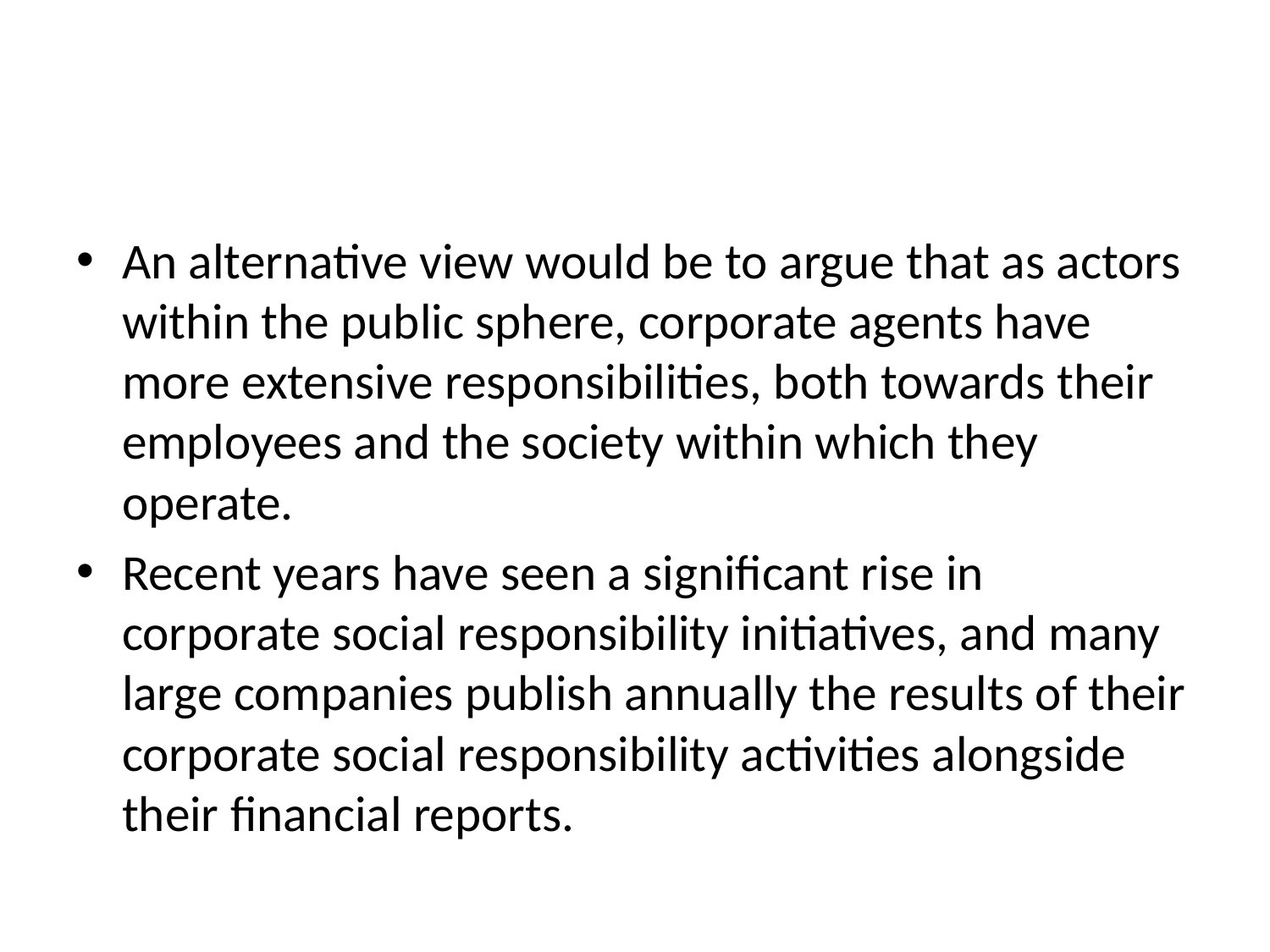

#
An alternative view would be to argue that as actors within the public sphere, corporate agents have more extensive responsibilities, both towards their employees and the society within which they operate.
Recent years have seen a significant rise in corporate social responsibility initiatives, and many large companies publish annually the results of their corporate social responsibility activities alongside their financial reports.